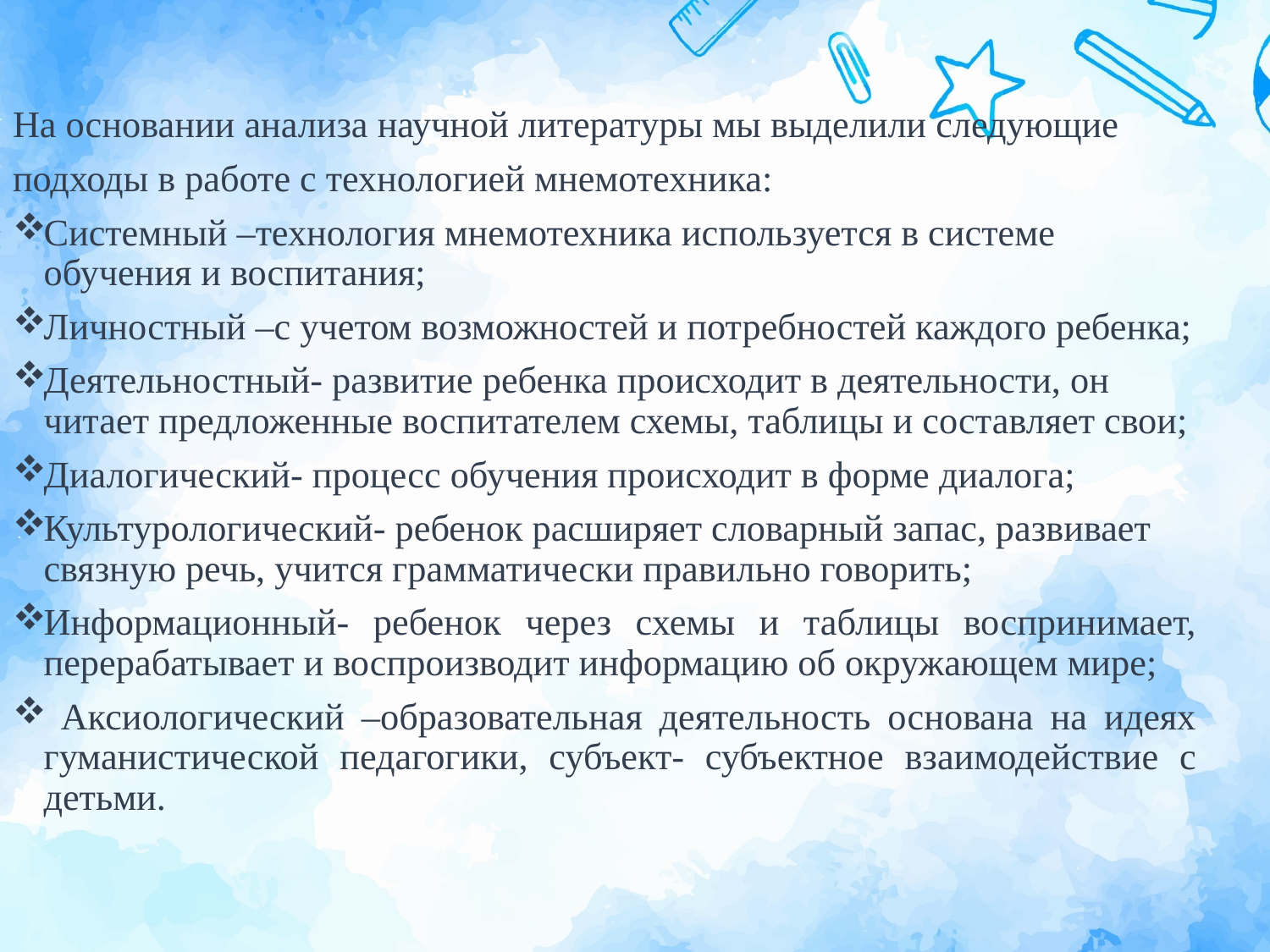

На основании анализа научной литературы мы выделили следующие
подходы в работе с технологией мнемотехника:
Системный –технология мнемотехника используется в системе обучения и воспитания;
Личностный –с учетом возможностей и потребностей каждого ребенка;
Деятельностный- развитие ребенка происходит в деятельности, он читает предложенные воспитателем схемы, таблицы и составляет свои;
Диалогический- процесс обучения происходит в форме диалога;
Культурологический- ребенок расширяет словарный запас, развивает связную речь, учится грамматически правильно говорить;
Информационный- ребенок через схемы и таблицы воспринимает, перерабатывает и воспроизводит информацию об окружающем мире;
 Аксиологический –образовательная деятельность основана на идеях гуманистической педагогики, субъект- субъектное взаимодействие с детьми.